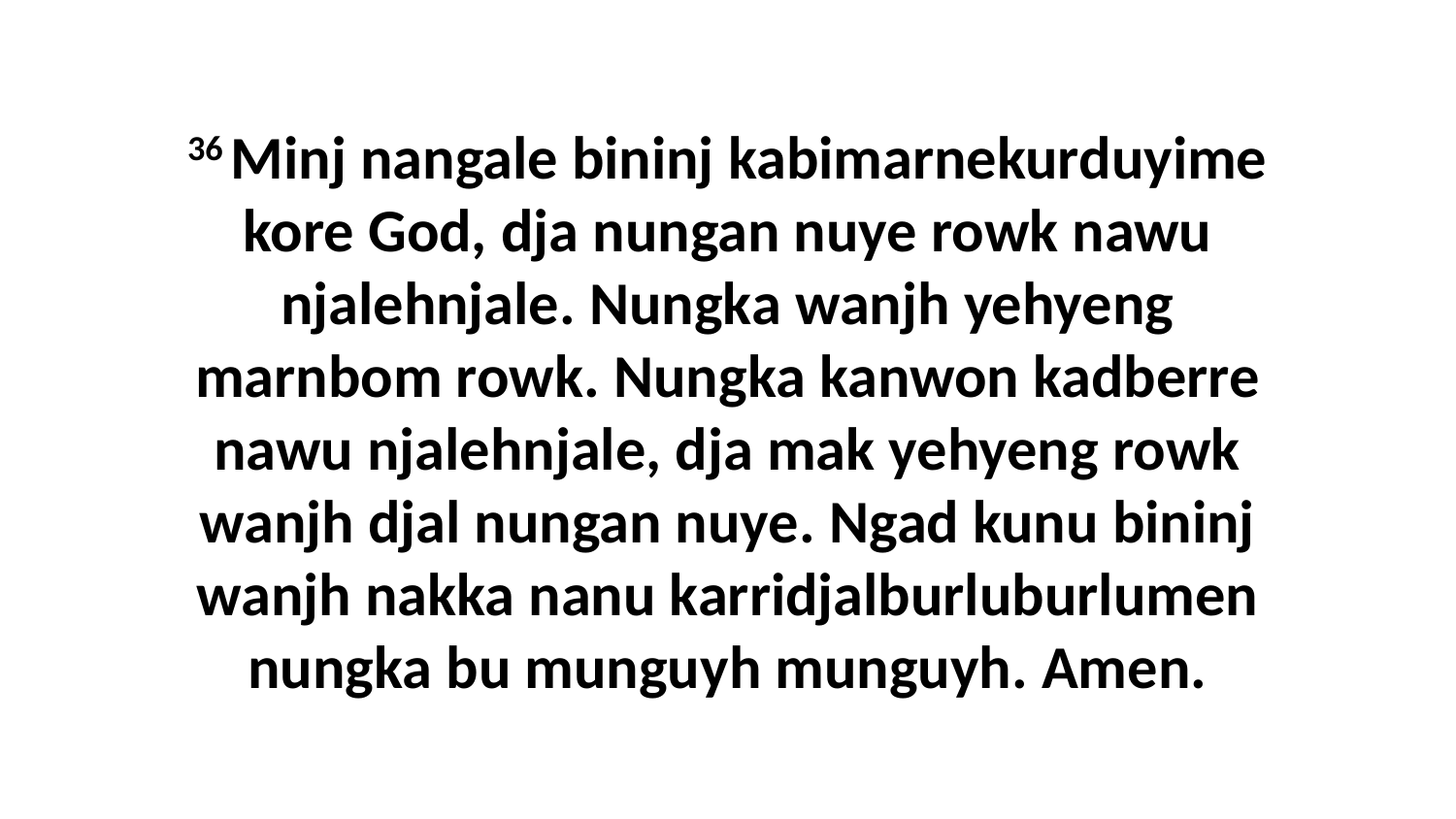

36 Minj nangale bininj kabimarnekurduyime kore God, dja nungan nuye rowk nawu njalehnjale. Nungka wanjh yehyeng marnbom rowk. Nungka kanwon kadberre nawu njalehnjale, dja mak yehyeng rowk wanjh djal nungan nuye. Ngad kunu bininj wanjh nakka nanu karridjalburluburlumen nungka bu munguyh munguyh. Amen.